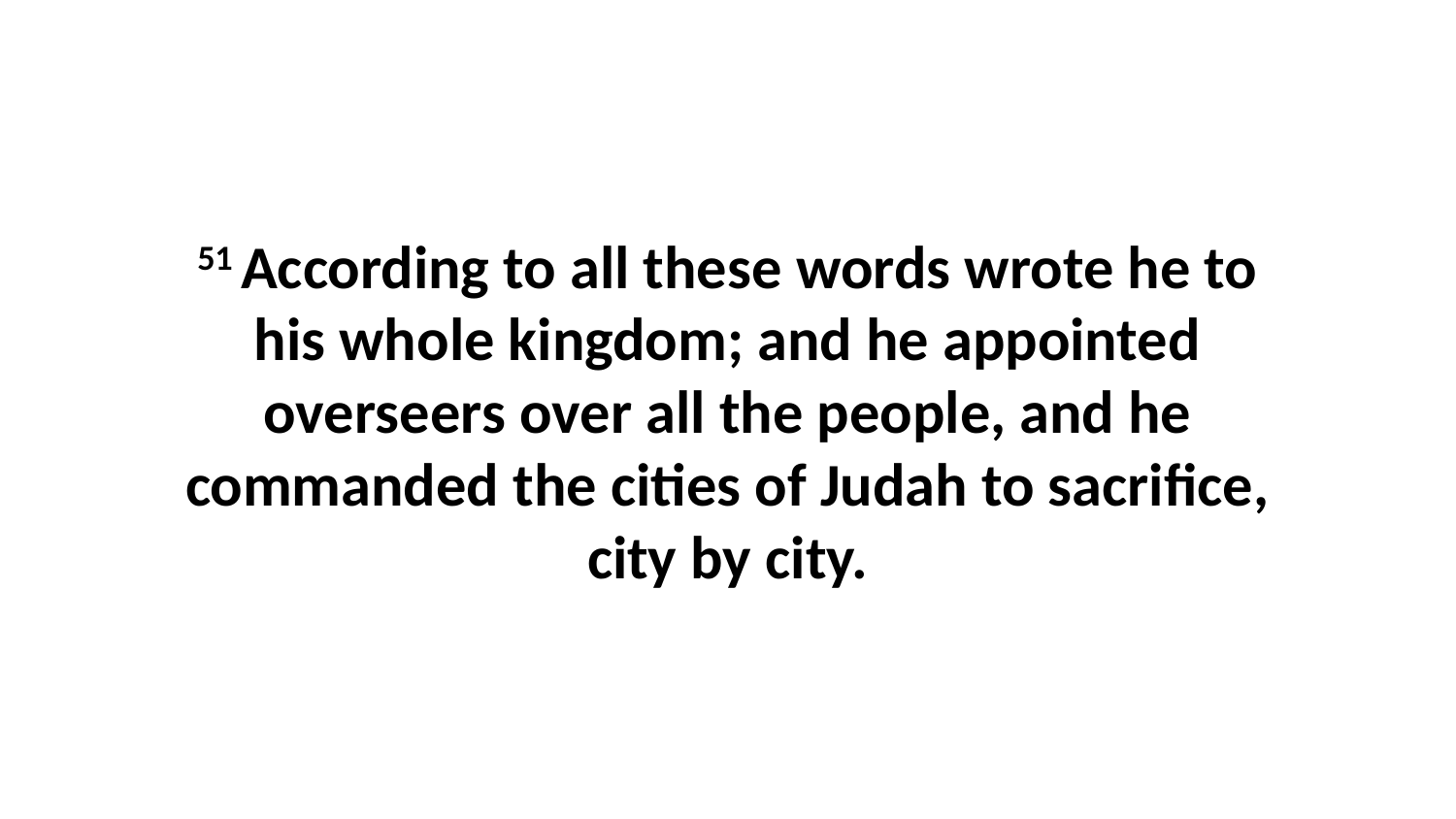

51 According to all these words wrote he to his whole kingdom; and he appointed overseers over all the people, and he commanded the cities of Judah to sacrifice, city by city.